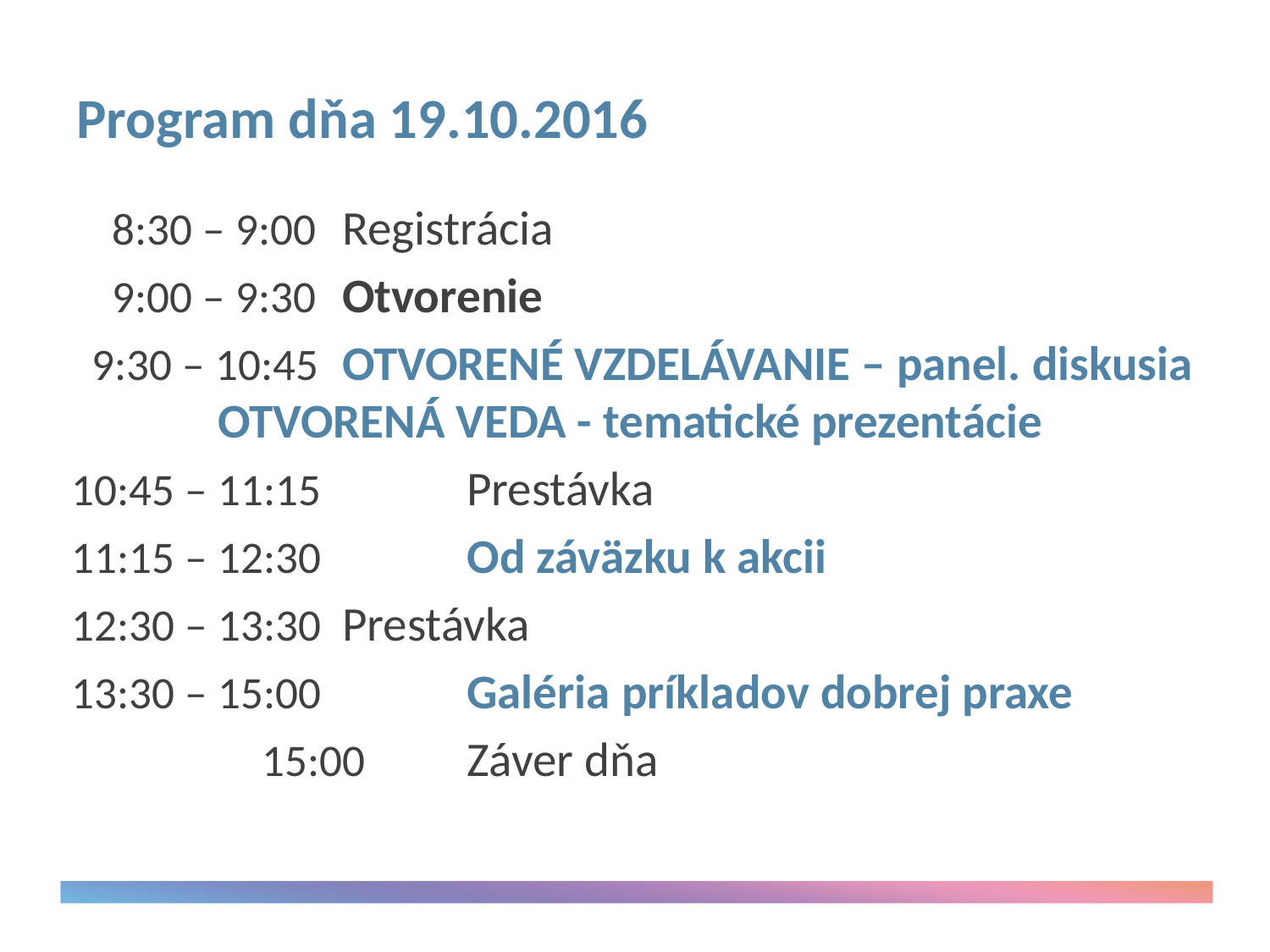

# Program dňa 19.10.2016
    8:30 – 9:00	  Registrácia
    9:00 – 9:30	  Otvorenie
  9:30 – 10:45	  OTVORENÉ VZDELÁVANIE – panel. diskusia				  OTVORENÁ VEDA - tematické prezentácie
10:45 – 11:15	  Prestávka
11:15 – 12:30	  Od záväzku k akcii
12:30 – 13:30  Prestávka
13:30 – 15:00	  Galéria príkladov dobrej praxe
	      15:00	  Záver dňa